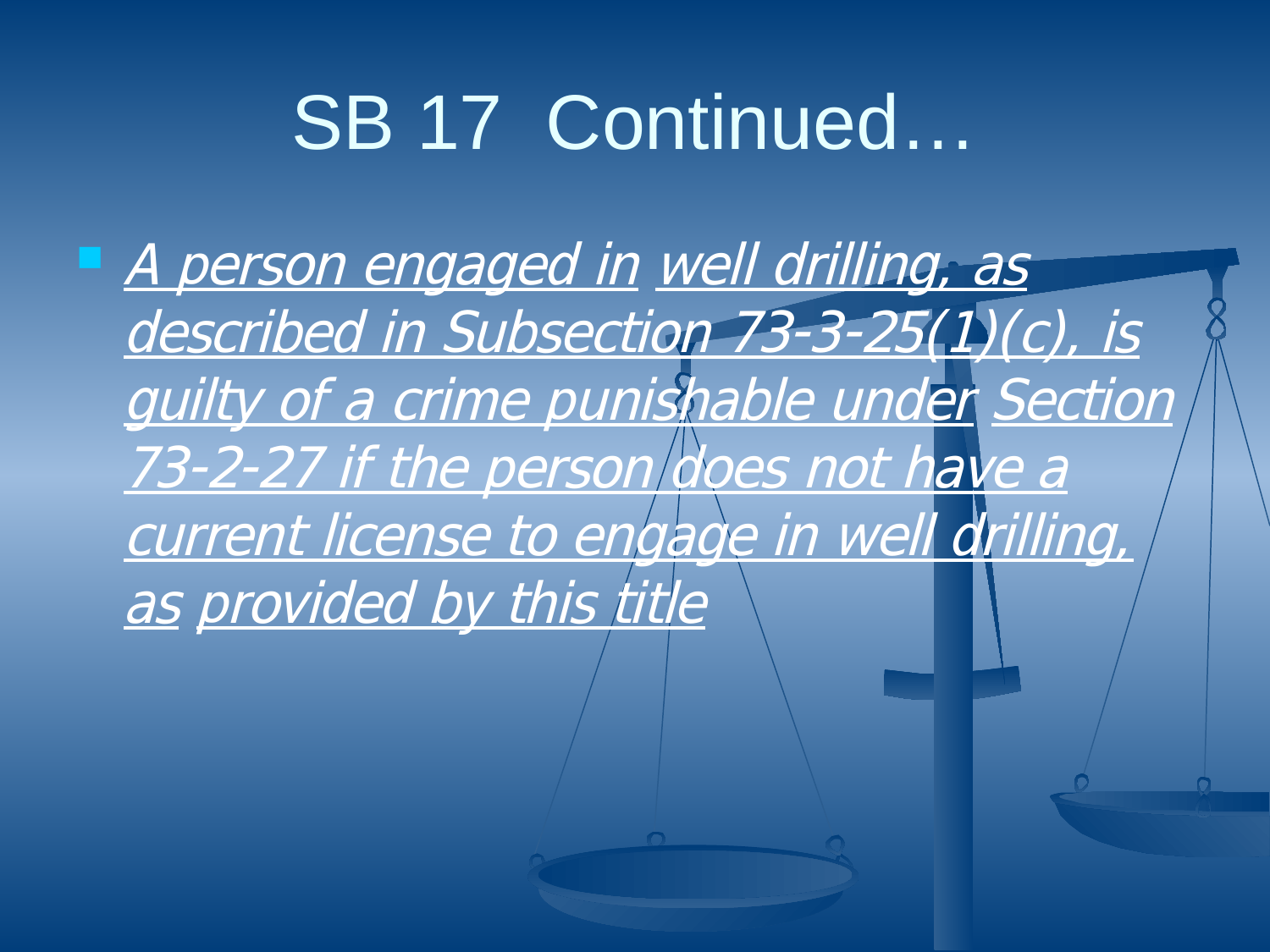

# SB 17  Continued…
A person engaged in well drilling, as described in Subsection 73-3-25(1)(c), is guilty of a crime punishable under Section 73-2-27 if the person does not have a current license to engage in well drilling, as provided by this title